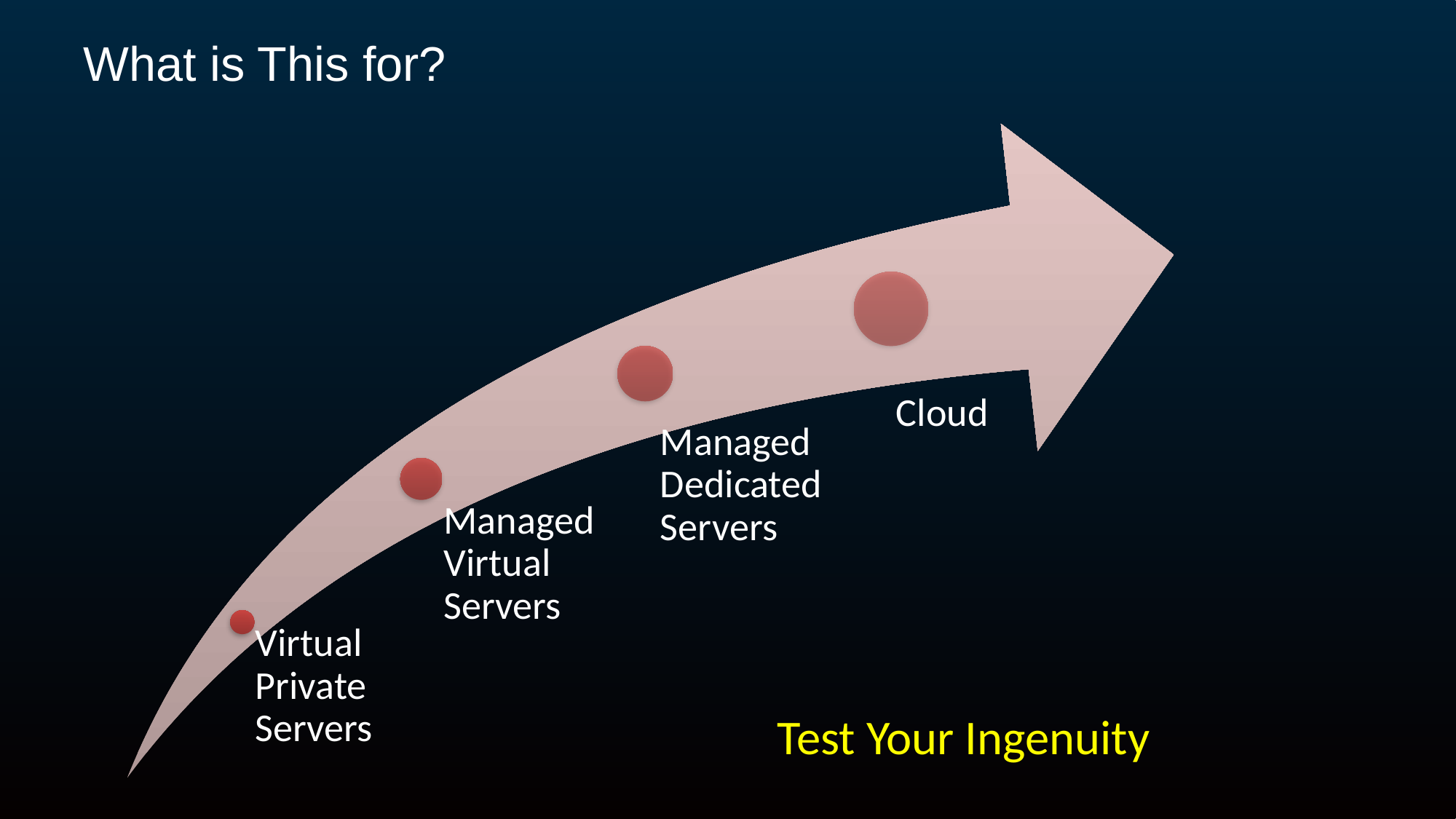

What is This for?
#
Virtual Private Servers
Managed Virtual Servers
Managed Dedicated Servers
Cloud
Test Your Ingenuity